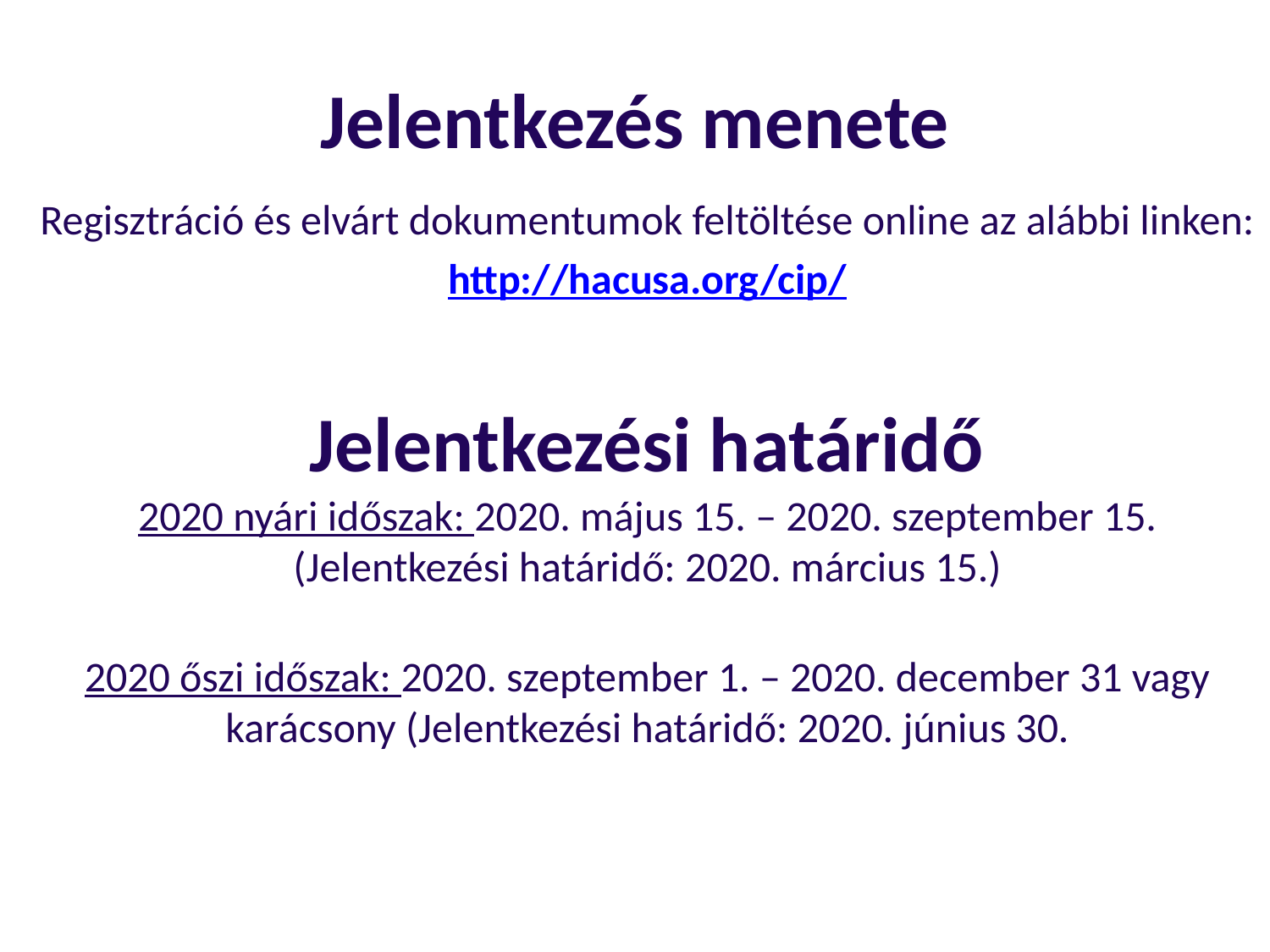

# Jelentkezés menete
Regisztráció és elvárt dokumentumok feltöltése online az alábbi linken:
http://hacusa.org/cip/

2020 nyári időszak: 2020. május 15. – 2020. szeptember 15. (Jelentkezési határidő: 2020. március 15.)
2020 őszi időszak: 2020. szeptember 1. – 2020. december 31 vagy karácsony (Jelentkezési határidő: 2020. június 30.
Jelentkezési határidő